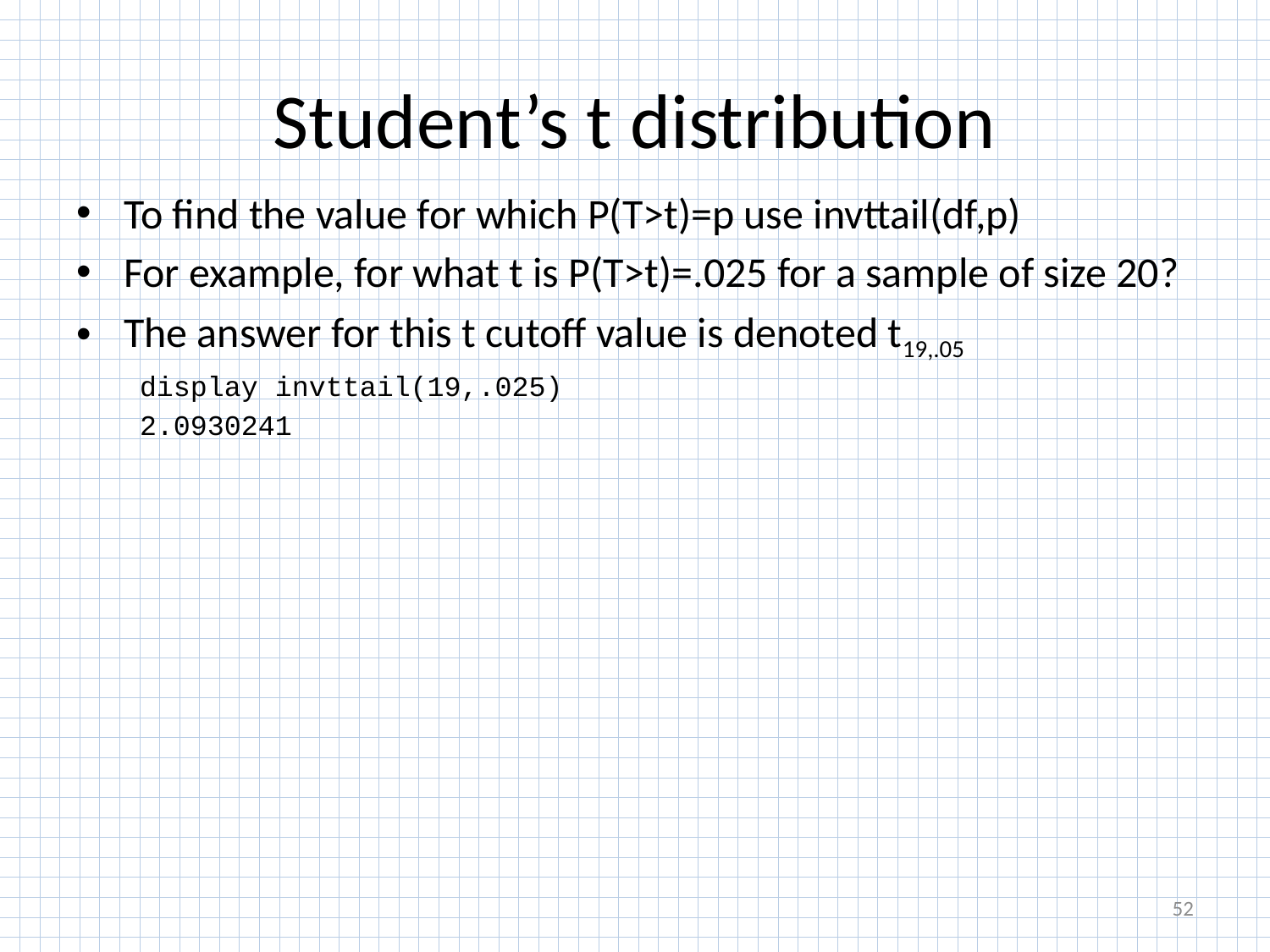

# Student’s t distribution
To find the value for which P(T>t)=p use invttail(df,p)
For example, for what t is P(T>t)=.025 for a sample of size 20?
The answer for this t cutoff value is denoted t19,.05
display invttail(19,.025)
2.0930241
52